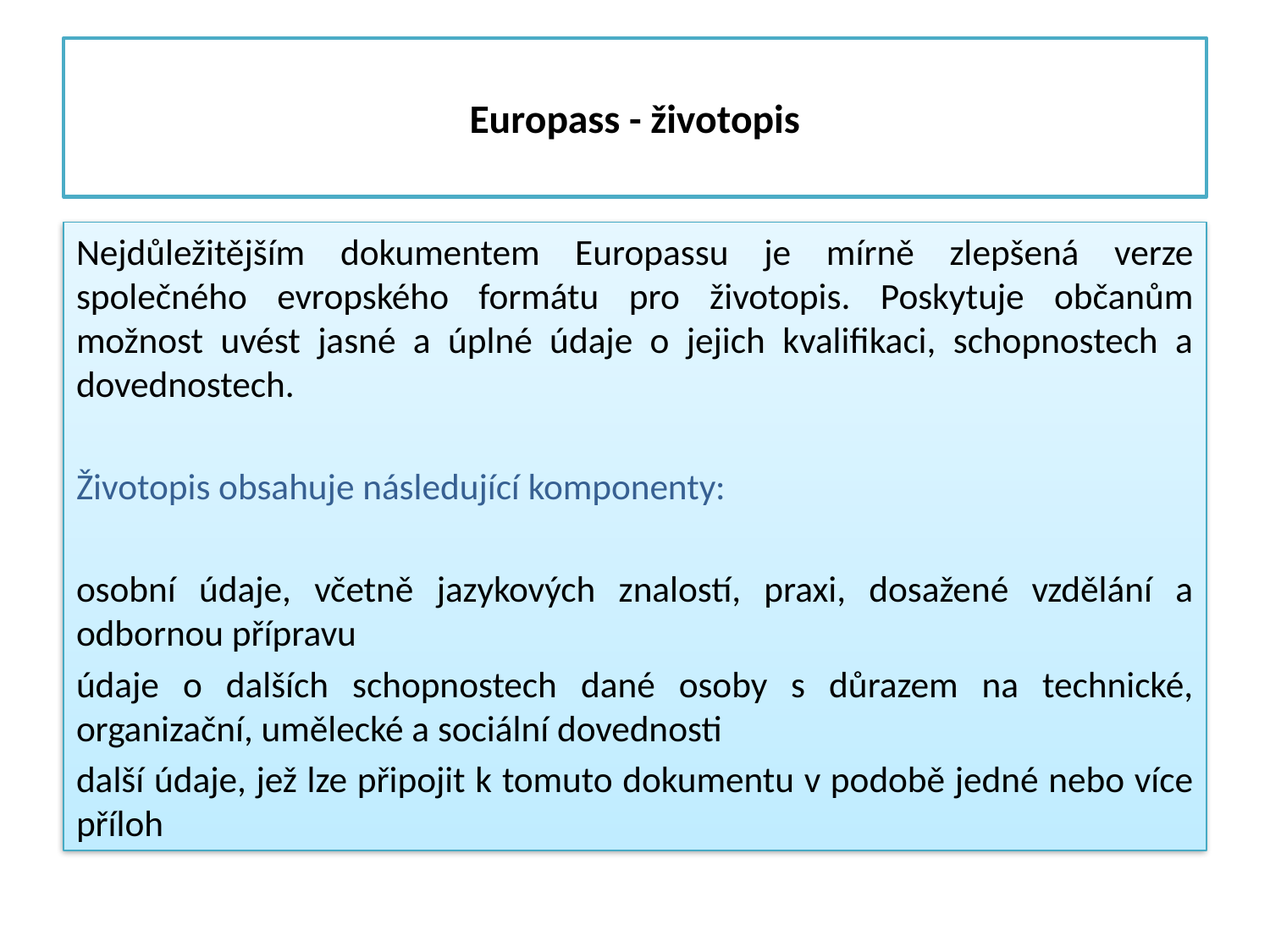

# Europass - životopis
Nejdůležitějším dokumentem Europassu je mírně zlepšená verze společného evropského formátu pro životopis. Poskytuje občanům možnost uvést jasné a úplné údaje o jejich kvalifikaci, schopnostech a dovednostech.

Životopis obsahuje následující komponenty:

osobní údaje, včetně jazykových znalostí, praxi, dosažené vzdělání a odbornou přípravu
údaje o dalších schopnostech dané osoby s důrazem na technické, organizační, umělecké a sociální dovednosti
další údaje, jež lze připojit k tomuto dokumentu v podobě jedné nebo více příloh